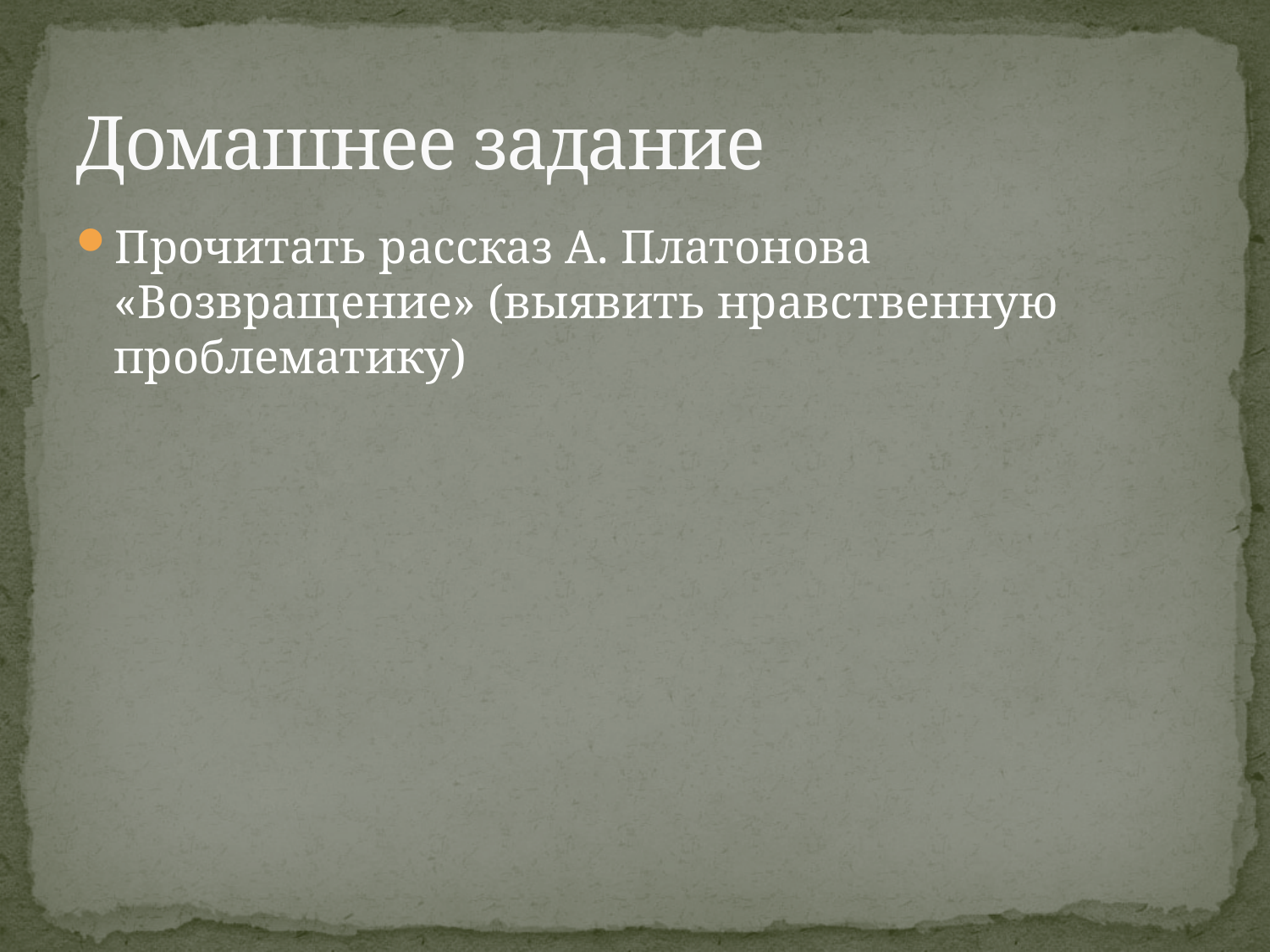

# Домашнее задание
Прочитать рассказ А. Платонова «Возвращение» (выявить нравственную проблематику)